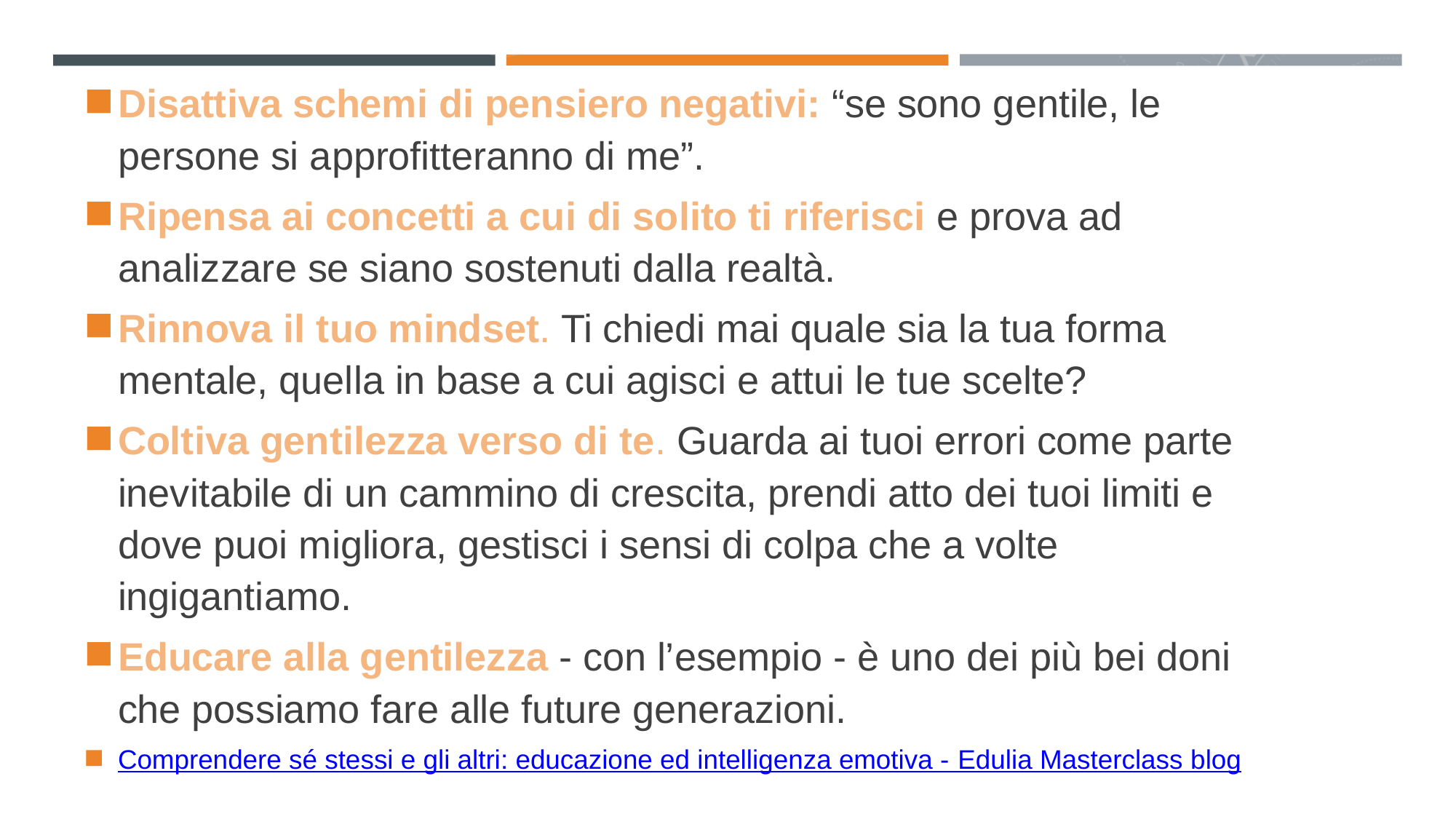

Disattiva schemi di pensiero negativi: “se sono gentile, le persone si approfitteranno di me”.
Ripensa ai concetti a cui di solito ti riferisci e prova ad analizzare se siano sostenuti dalla realtà.
Rinnova il tuo mindset. Ti chiedi mai quale sia la tua forma mentale, quella in base a cui agisci e attui le tue scelte?
Coltiva gentilezza verso di te. Guarda ai tuoi errori come parte inevitabile di un cammino di crescita, prendi atto dei tuoi limiti e dove puoi migliora, gestisci i sensi di colpa che a volte ingigantiamo.
Educare alla gentilezza - con l’esempio - è uno dei più bei doni che possiamo fare alle future generazioni.
Comprendere sé stessi e gli altri: educazione ed intelligenza emotiva - Edulia Masterclass blog